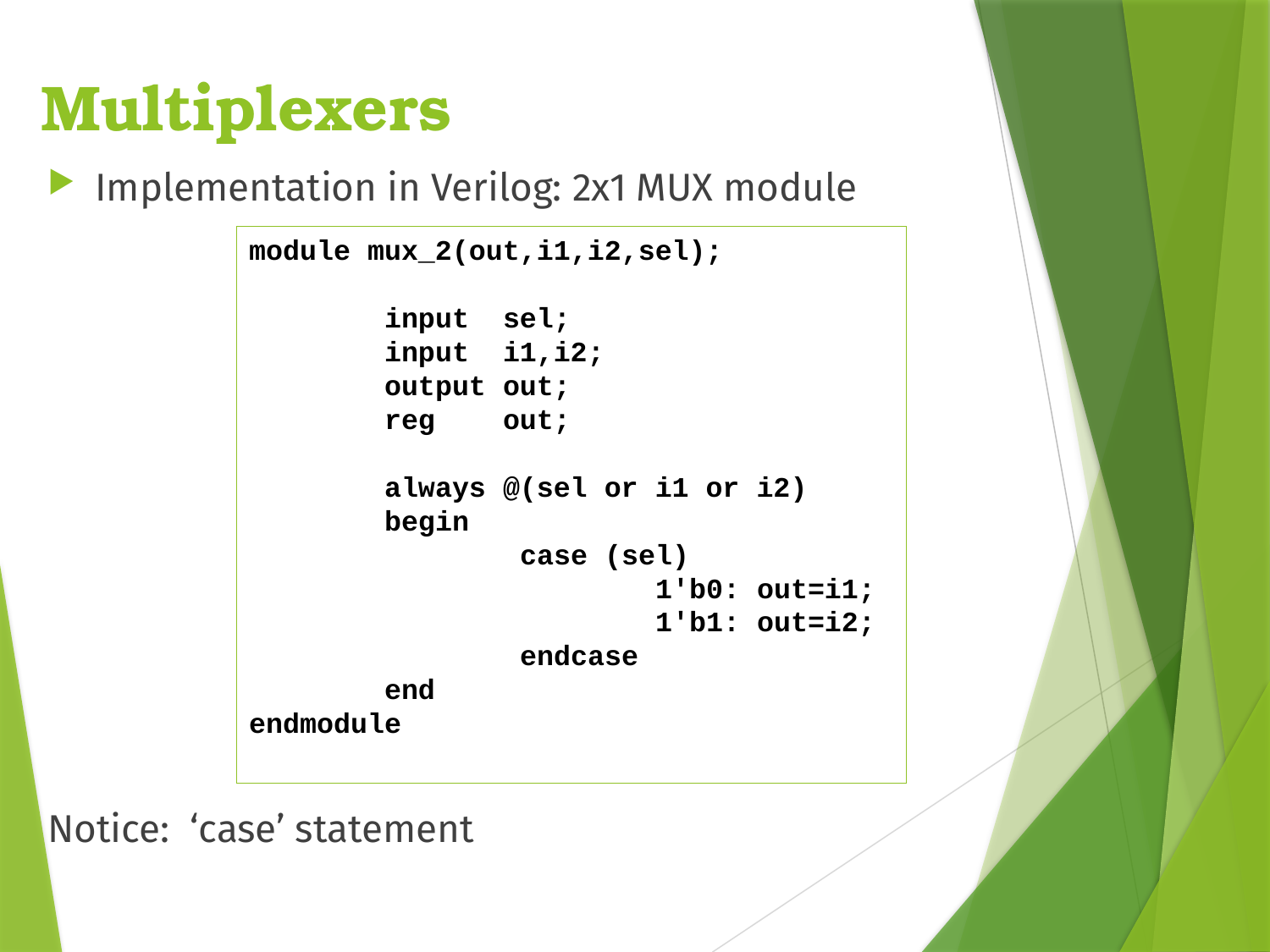

# Multiplexers
Implementation in Verilog: 2x1 MUX module

Notice:  ‘case’ statement

module mux_2(out,i1,i2,sel);

        input  sel;
        input  i1,i2;
        output out;
        reg    out;

        always @(sel or i1 or i2)
        begin
                case (sel)
                        1'b0: out=i1;
                        1'b1: out=i2;
                endcase
        end
endmodule